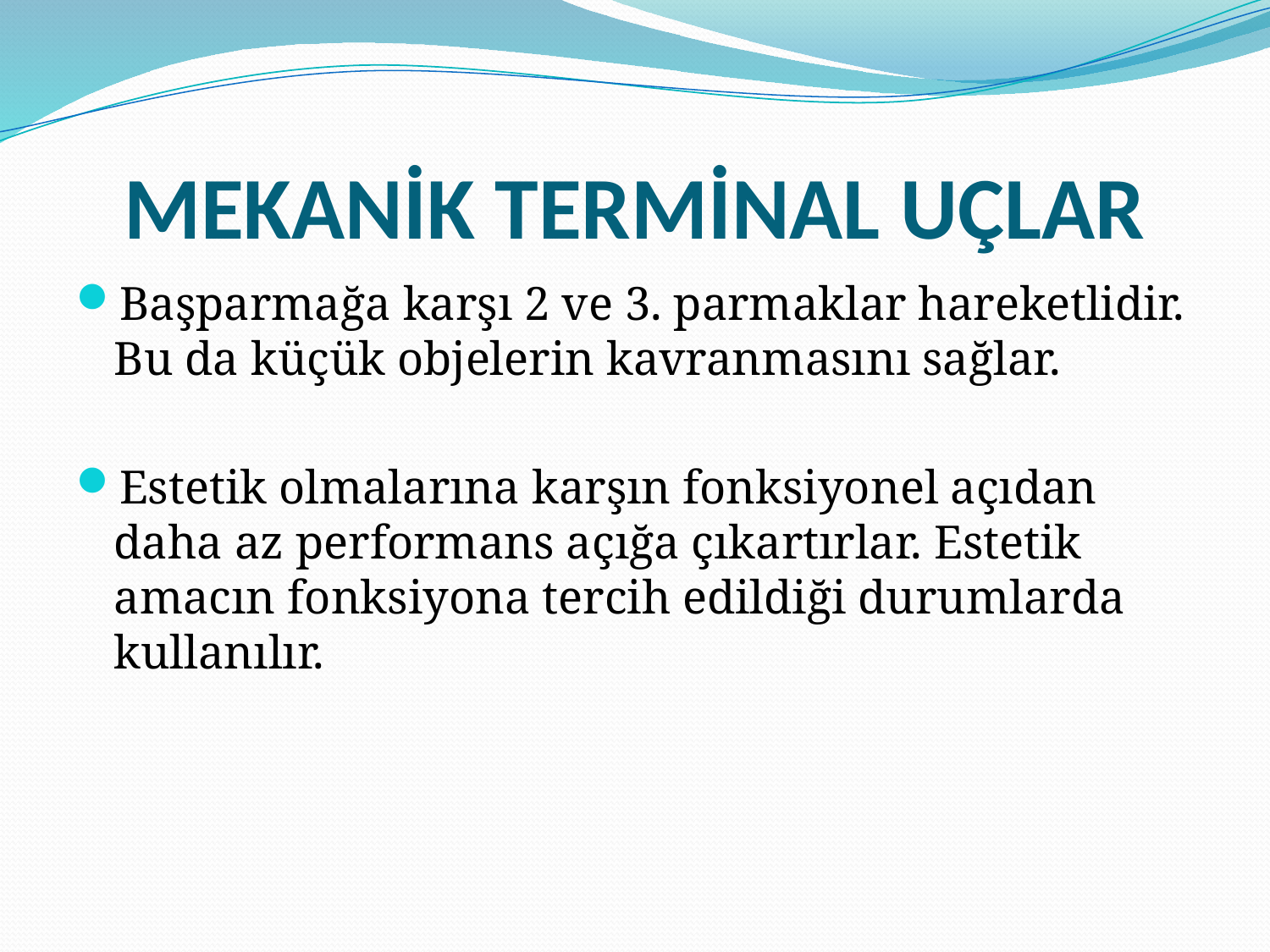

# MEKANİK TERMİNAL UÇLAR
Başparmağa karşı 2 ve 3. parmaklar hareketlidir. Bu da küçük objelerin kavranmasını sağlar.

Estetik olmalarına karşın fonksiyonel açıdan daha az performans açığa çıkartırlar. Estetik amacın fonksiyona tercih edildiği durumlarda kullanılır.